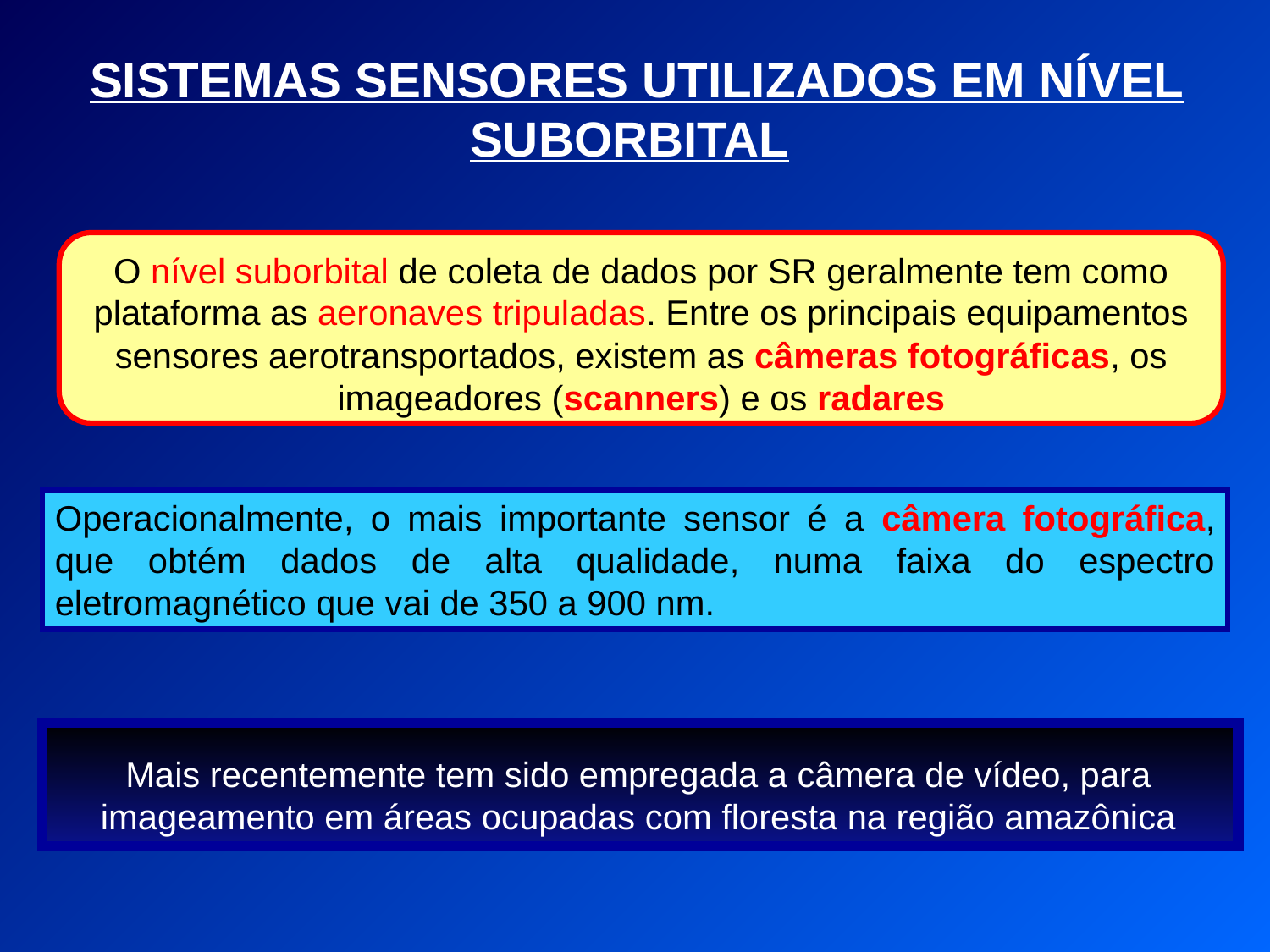

SISTEMAS SENSORES UTILIZADOS EM NÍVEL SUBORBITAL
O nível suborbital de coleta de dados por SR geralmente tem como plataforma as aeronaves tripuladas. Entre os principais equipamentos sensores aerotransportados, existem as câmeras fotográficas, os imageadores (scanners) e os radares
Operacionalmente, o mais importante sensor é a câmera fotográfica, que obtém dados de alta qualidade, numa faixa do espectro eletromagnético que vai de 350 a 900 nm.

Mais recentemente tem sido empregada a câmera de vídeo, para imageamento em áreas ocupadas com floresta na região amazônica